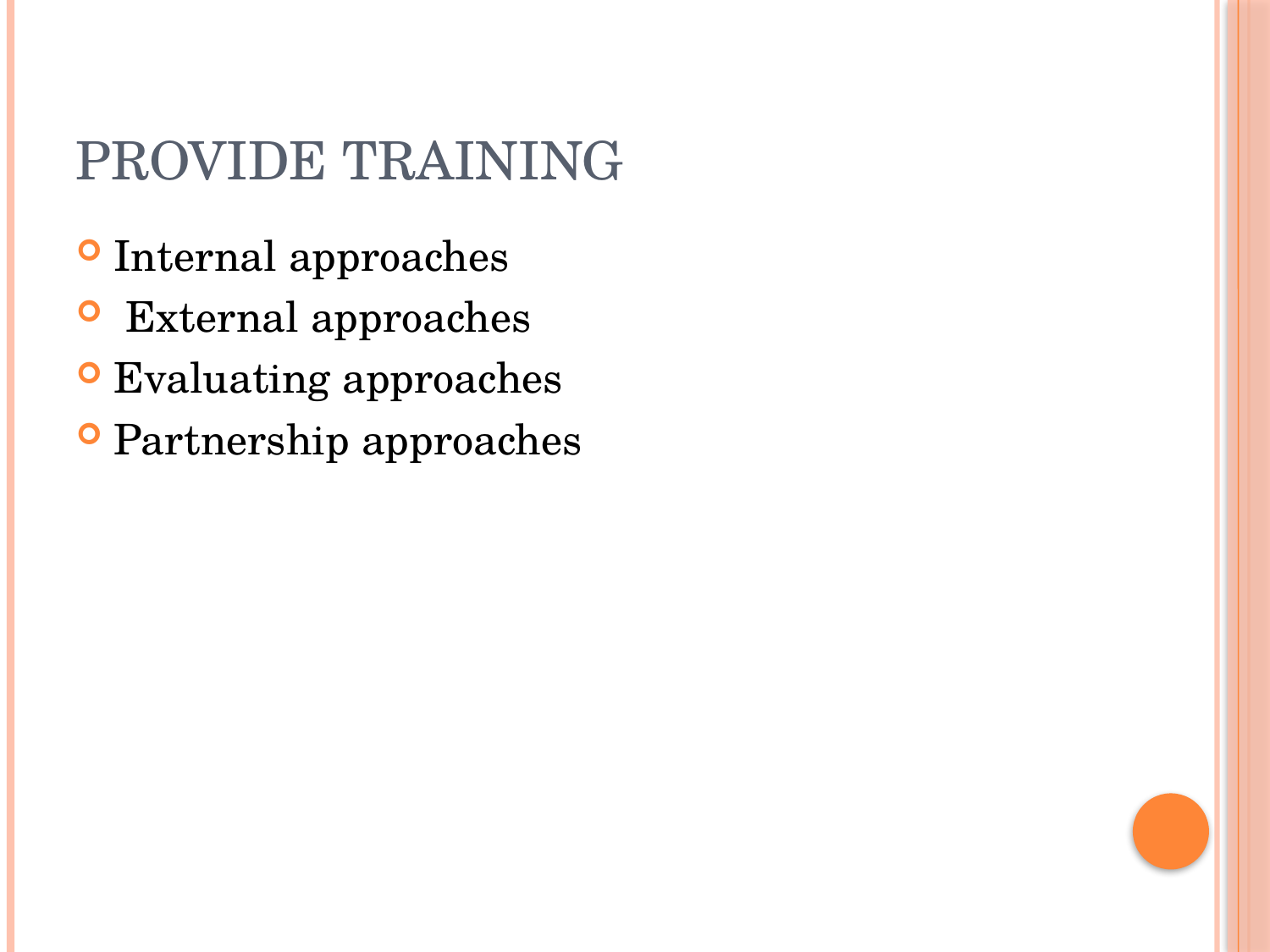

# PROVIDE TRAINING
Internal approaches
 External approaches
Evaluating approaches
Partnership approaches